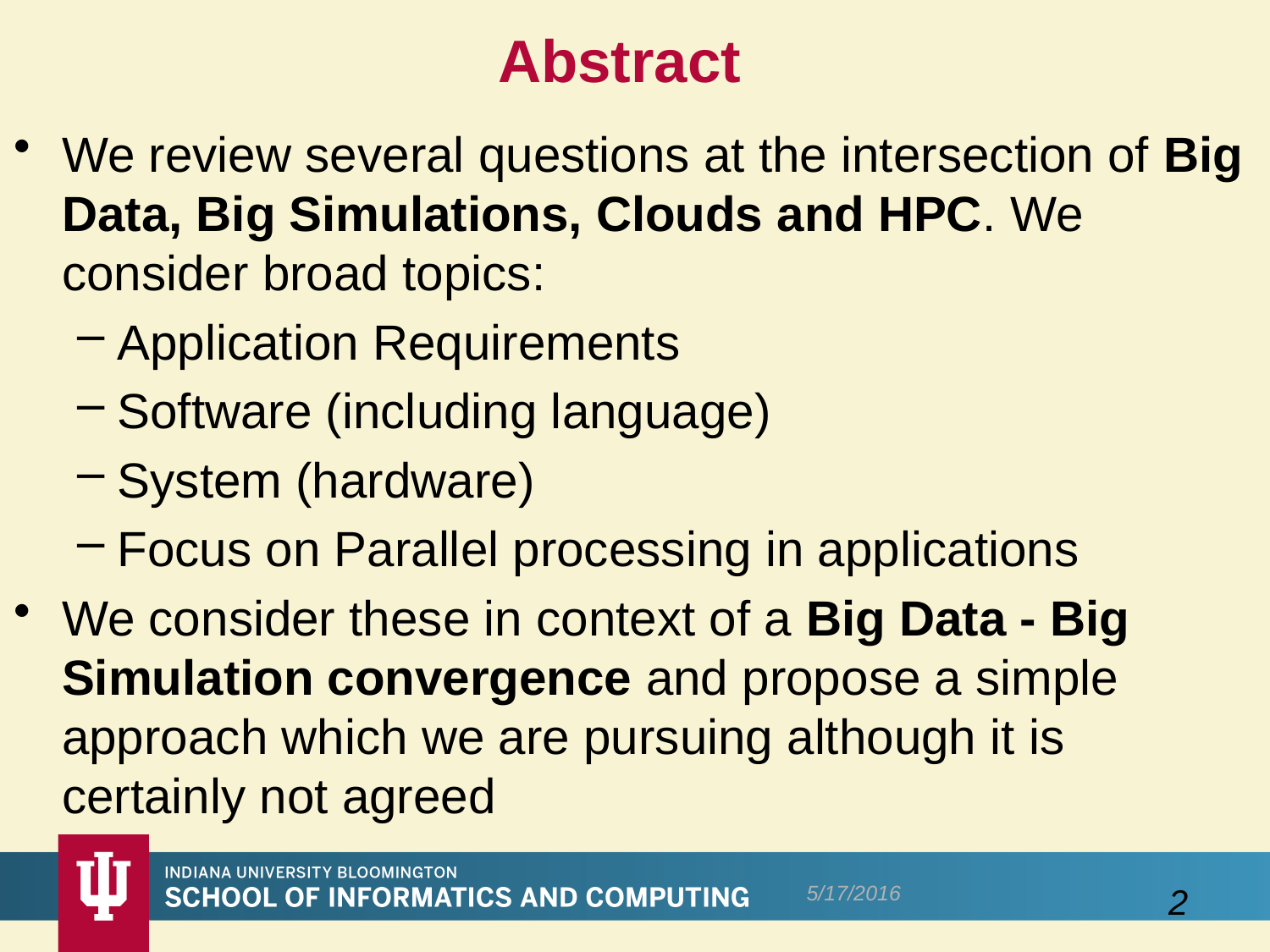

# Abstract
We review several questions at the intersection of Big Data, Big Simulations, Clouds and HPC. We consider broad topics:
Application Requirements
Software (including language)
System (hardware)
Focus on Parallel processing in applications
We consider these in context of a Big Data - Big Simulation convergence and propose a simple approach which we are pursuing although it is certainly not agreed

5/17/2016
2